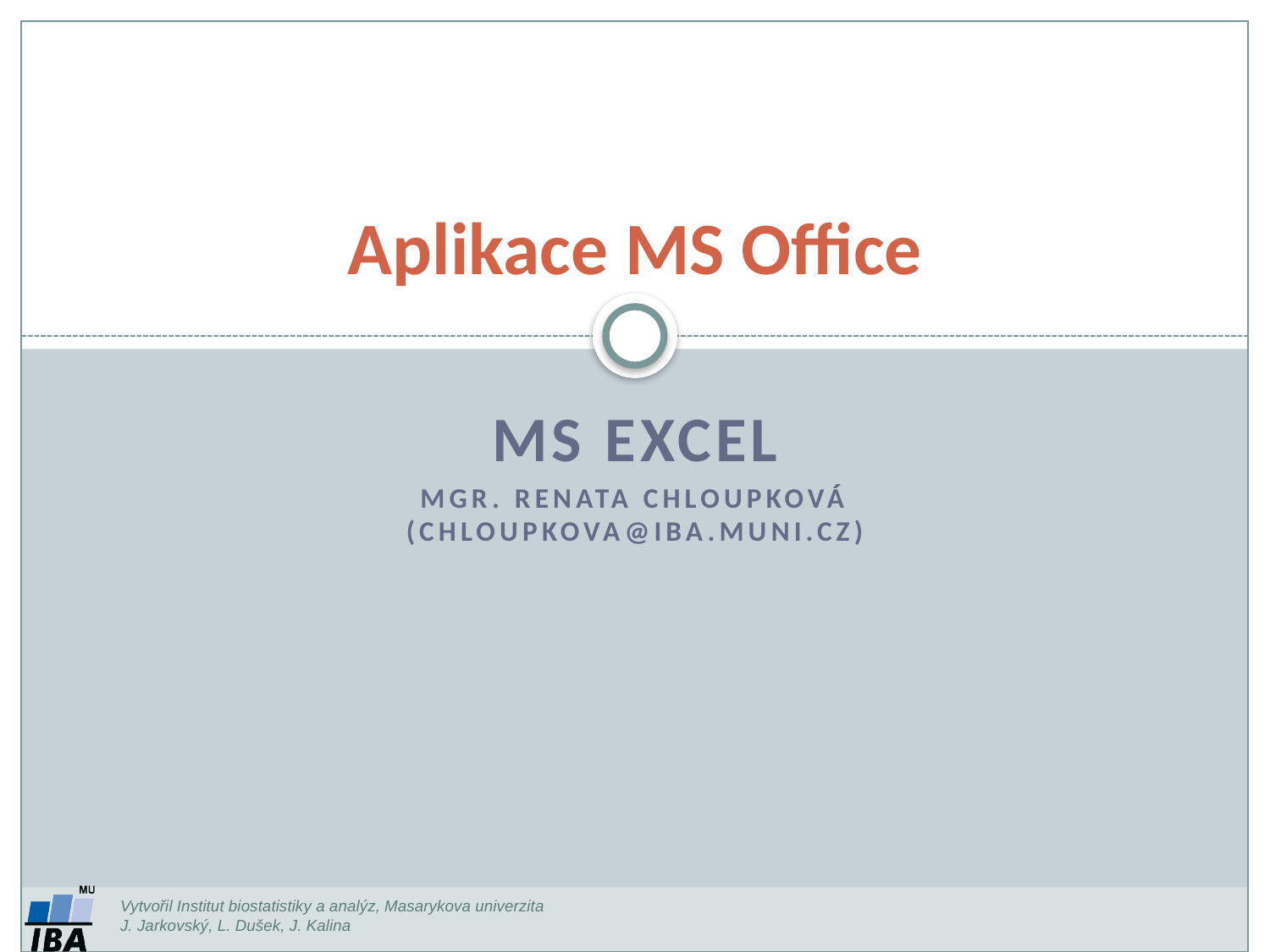

# Aplikace MS Office
MS Excel
Mgr. Renata Chloupková (chloupkova@iba.muni.cz)
Vytvořil Institut biostatistiky a analýz, Masarykova univerzita
J. Jarkovský, L. Dušek, J. Kalina